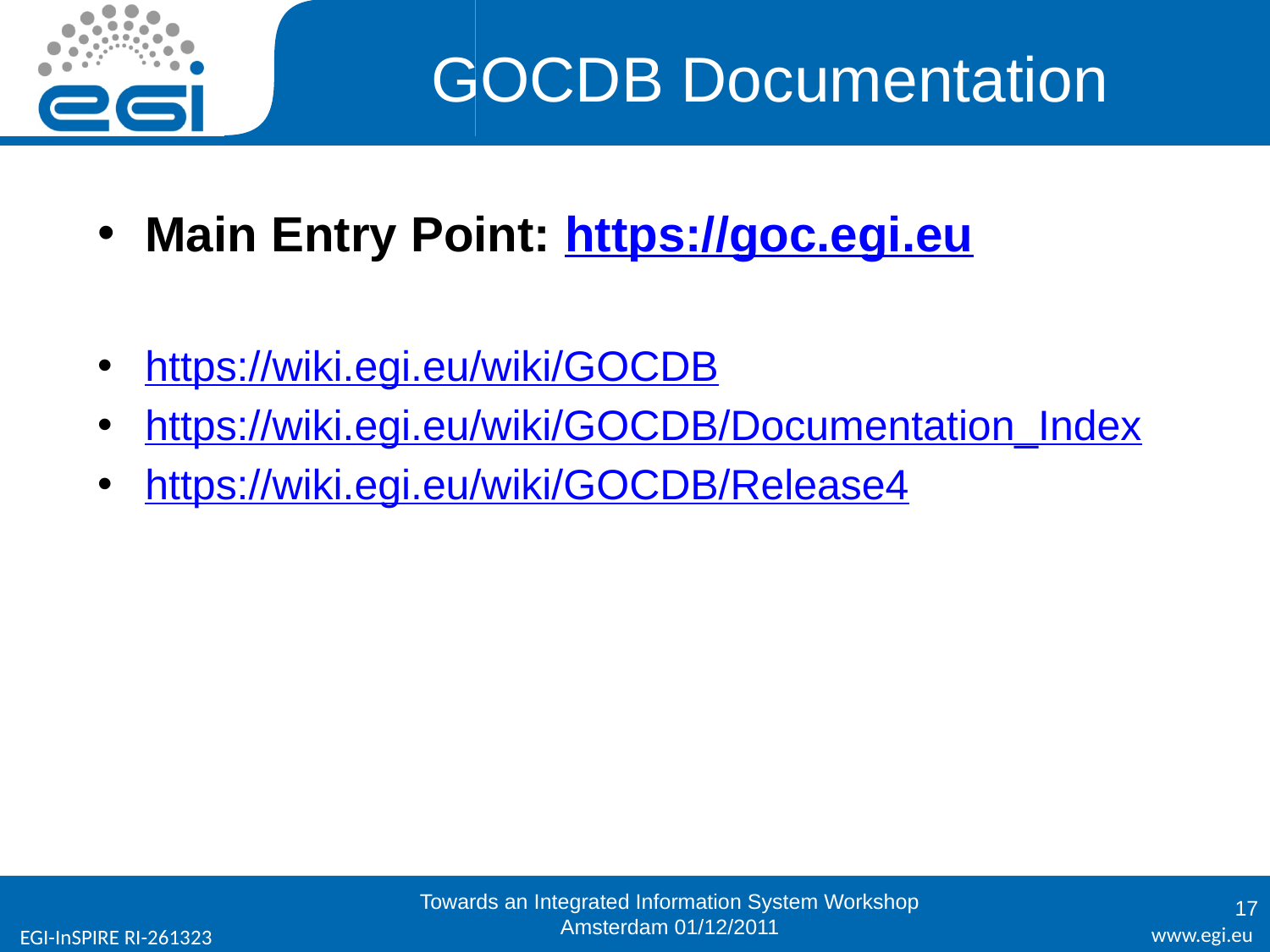

# GOCDB Documentation
Main Entry Point: https://goc.egi.eu

https://wiki.egi.eu/wiki/GOCDB
https://wiki.egi.eu/wiki/GOCDB/Documentation_Index
https://wiki.egi.eu/wiki/GOCDB/Release4
Towards an Integrated Information System Workshop
Amsterdam 01/12/2011
17